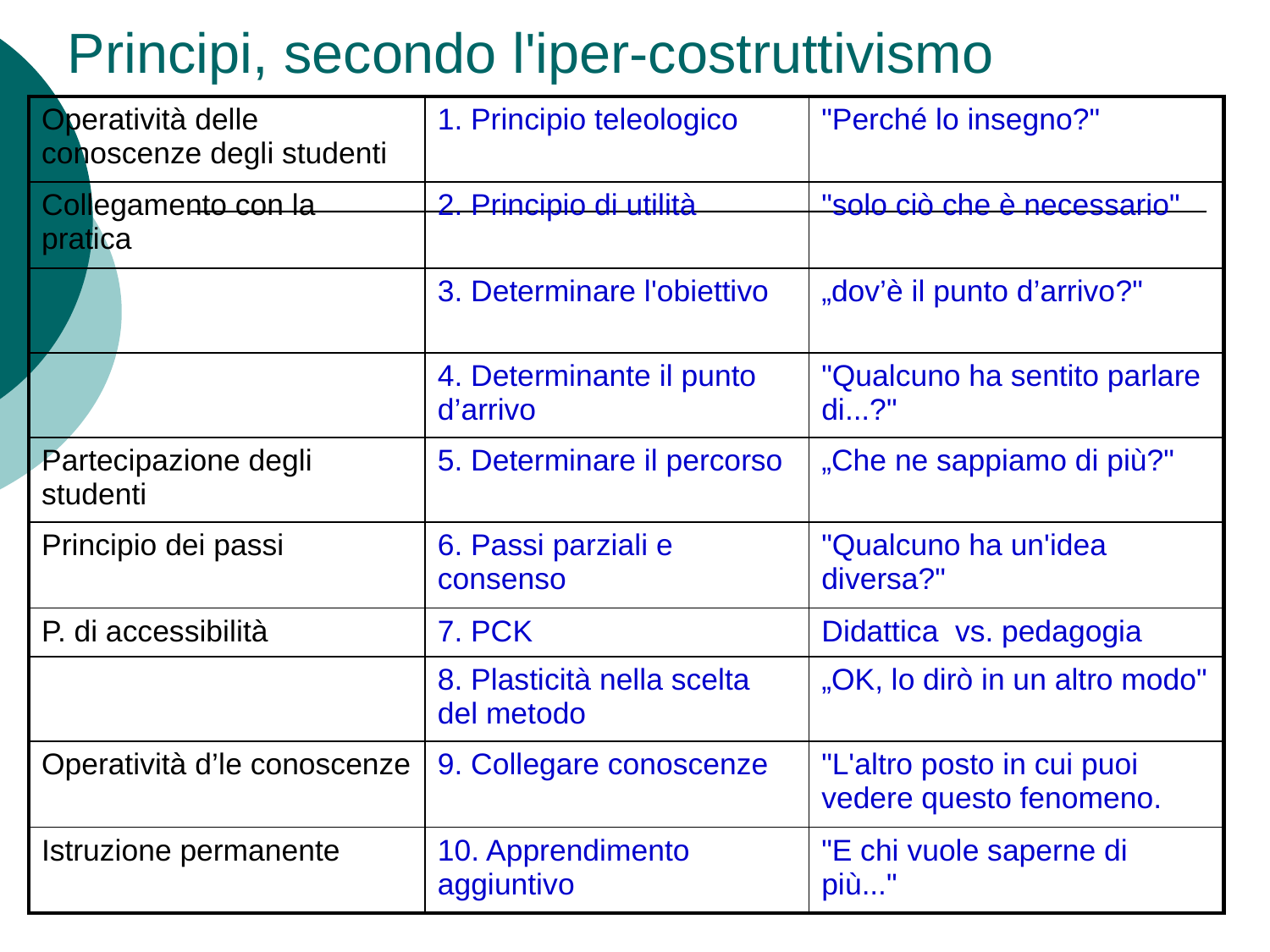

# Principi, secondo l'iper-costruttivismo

| Operatività delle conoscenze degli studenti | 1. Principio teleologico | "Perché lo insegno?" |
| --- | --- | --- |
| Collegamento con la pratica | 2. Principio di utilità | "solo ciò che è necessario" |
|  | 3. Determinare l'obiettivo | „dov’è il punto d’arrivo?" |
|  | 4. Determinante il punto d’arrivo | "Qualcuno ha sentito parlare di...?" |
| Partecipazione degli studenti | 5. Determinare il percorso | „Che ne sappiamo di più?" |
| Principio dei passi | 6. Passi parziali e consenso | "Qualcuno ha un'idea diversa?" |
| P. di accessibilità | 7. PCK | Didattica vs. pedagogia |
|  | 8. Plasticità nella scelta del metodo | „OK, lo dirò in un altro modo" |
| Operatività d’le conoscenze | 9. Collegare conoscenze | "L'altro posto in cui puoi vedere questo fenomeno. |
| Istruzione permanente | 10. Apprendimento aggiuntivo | "E chi vuole saperne di più..." |